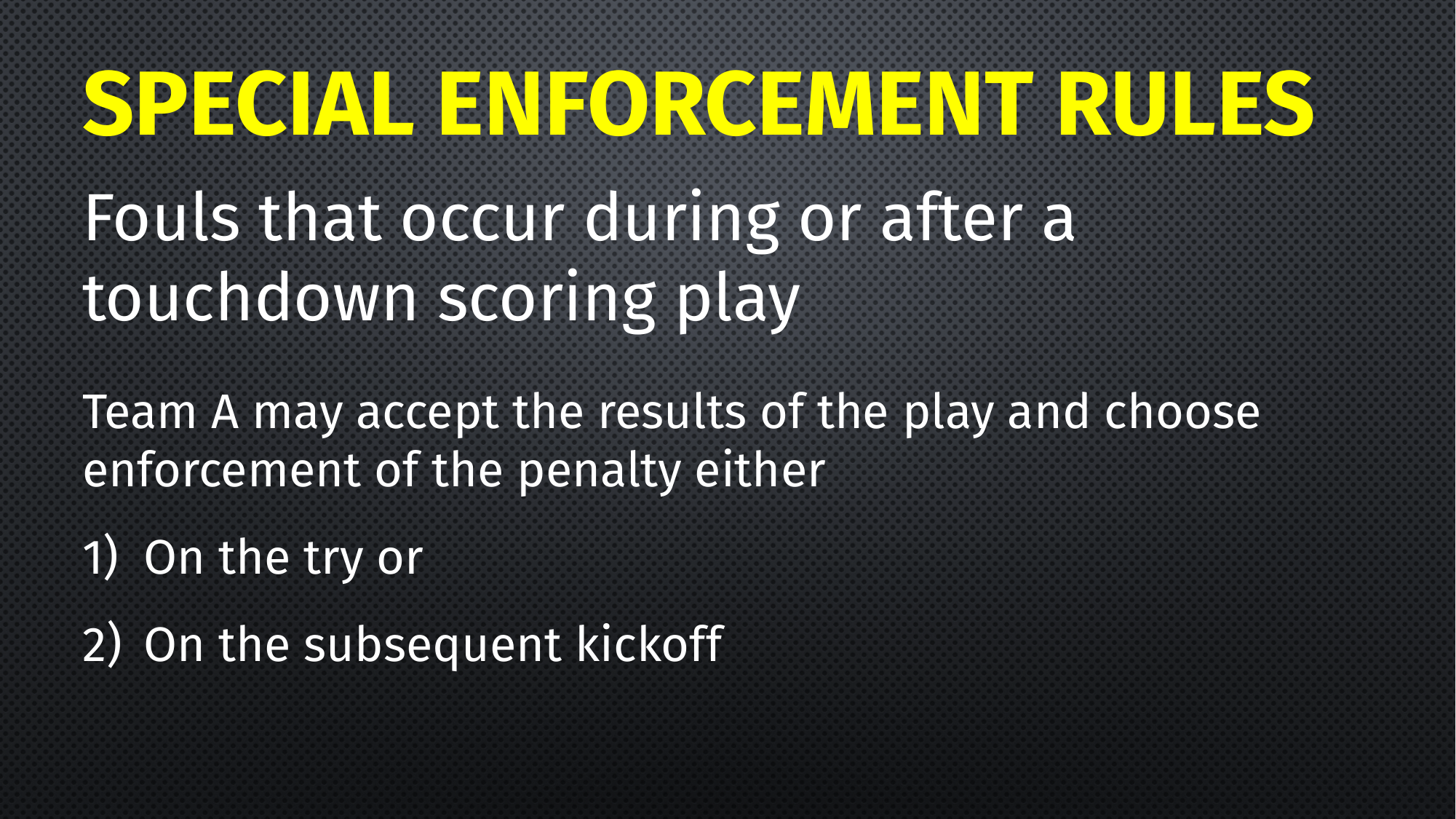

SPECIAL ENFORCEMENT RULES
Fouls that occur during or after a touchdown scoring play

Team A may accept the results of the play and choose enforcement of the penalty either

On the try or

On the subsequent kickoff